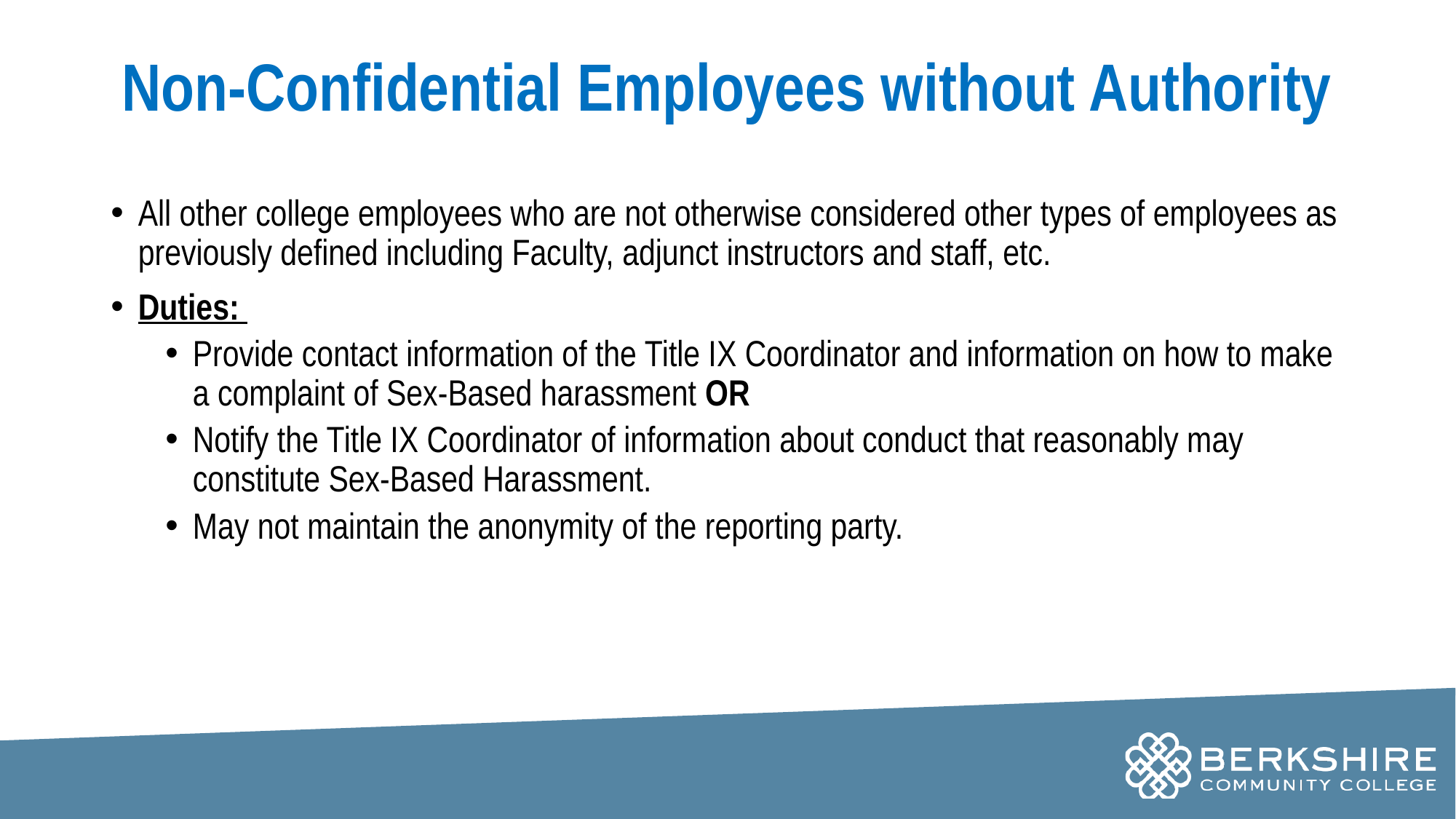

# Non-Confidential Employees without Authority
All other college employees who are not otherwise considered other types of employees as previously defined including Faculty, adjunct instructors and staff, etc.
Duties:
Provide contact information of the Title IX Coordinator and information on how to make a complaint of Sex-Based harassment OR
Notify the Title IX Coordinator of information about conduct that reasonably may constitute Sex-Based Harassment.
May not maintain the anonymity of the reporting party.